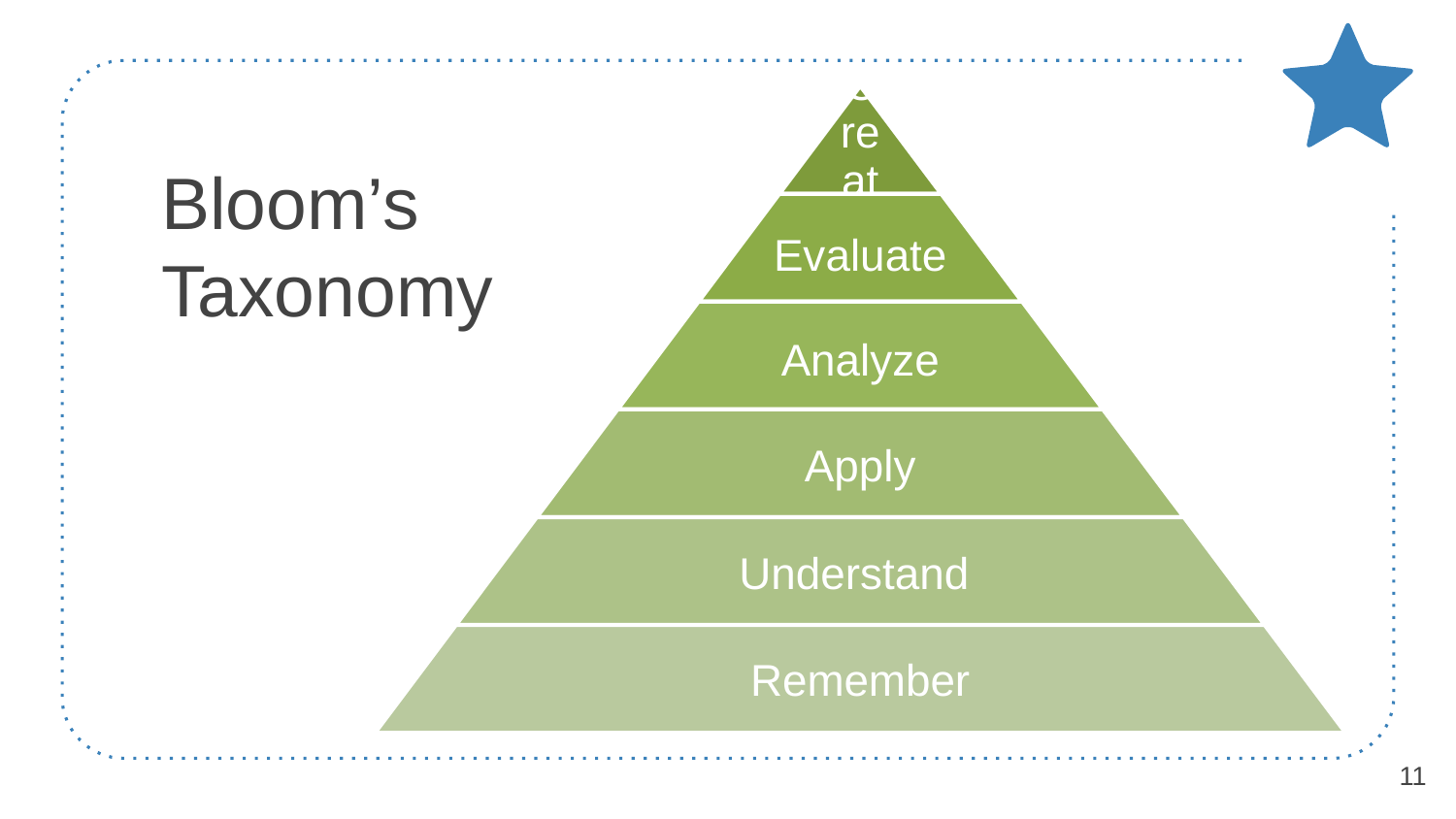

Create
Evaluate
Analyze
Apply
Understand
Remember
# Bloom’s  Taxonomy
11